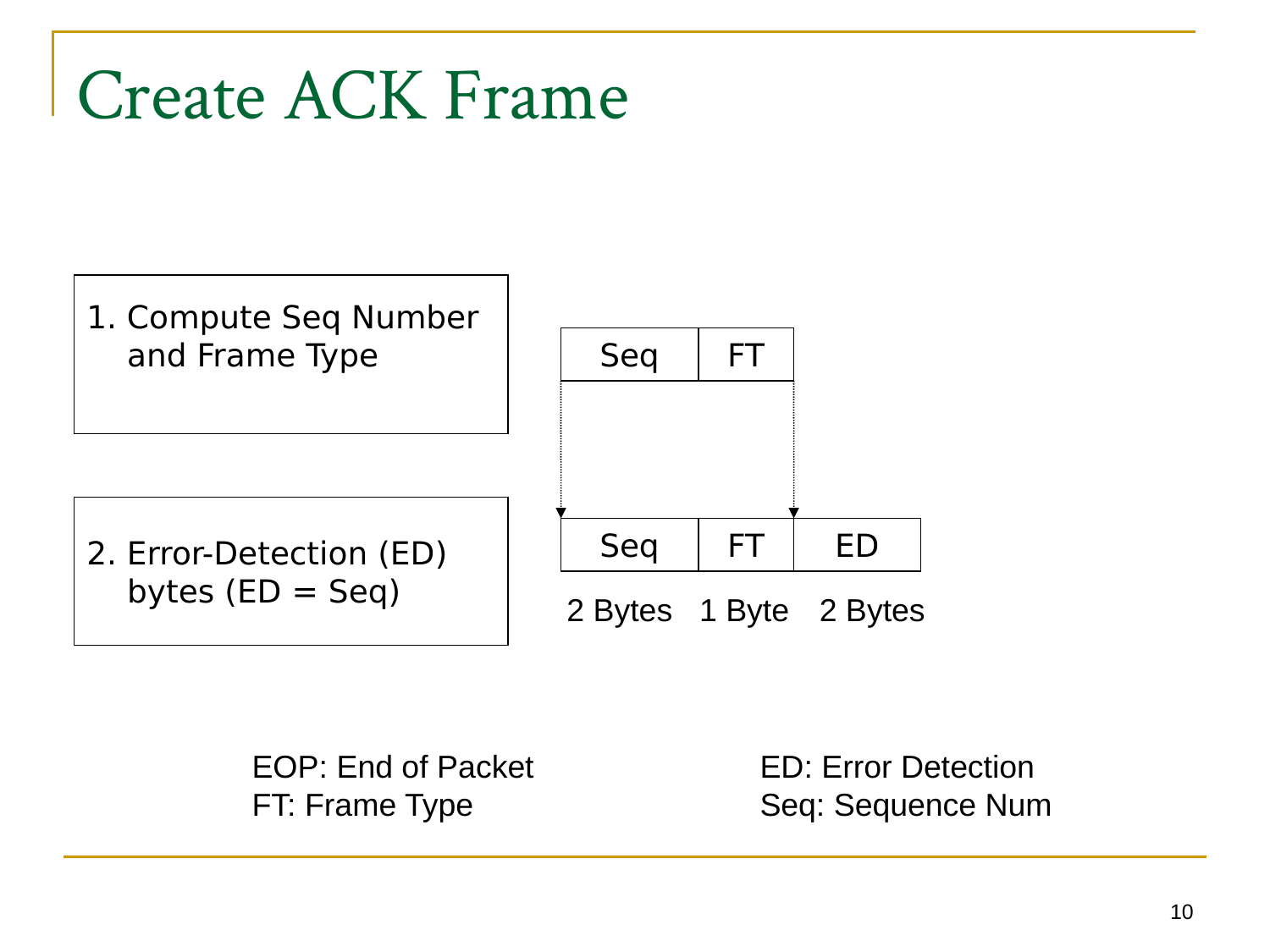

Create ACK Frame
1. Compute Seq Number
    and Frame Type

Seq
FT

2. Error-Detection (ED)
    bytes (ED = Seq)
Seq
FT
ED
2 Bytes
1 Byte
2 Bytes
EOP: End of Packet		ED: Error Detection
FT: Frame Type 			Seq: Sequence Num
10